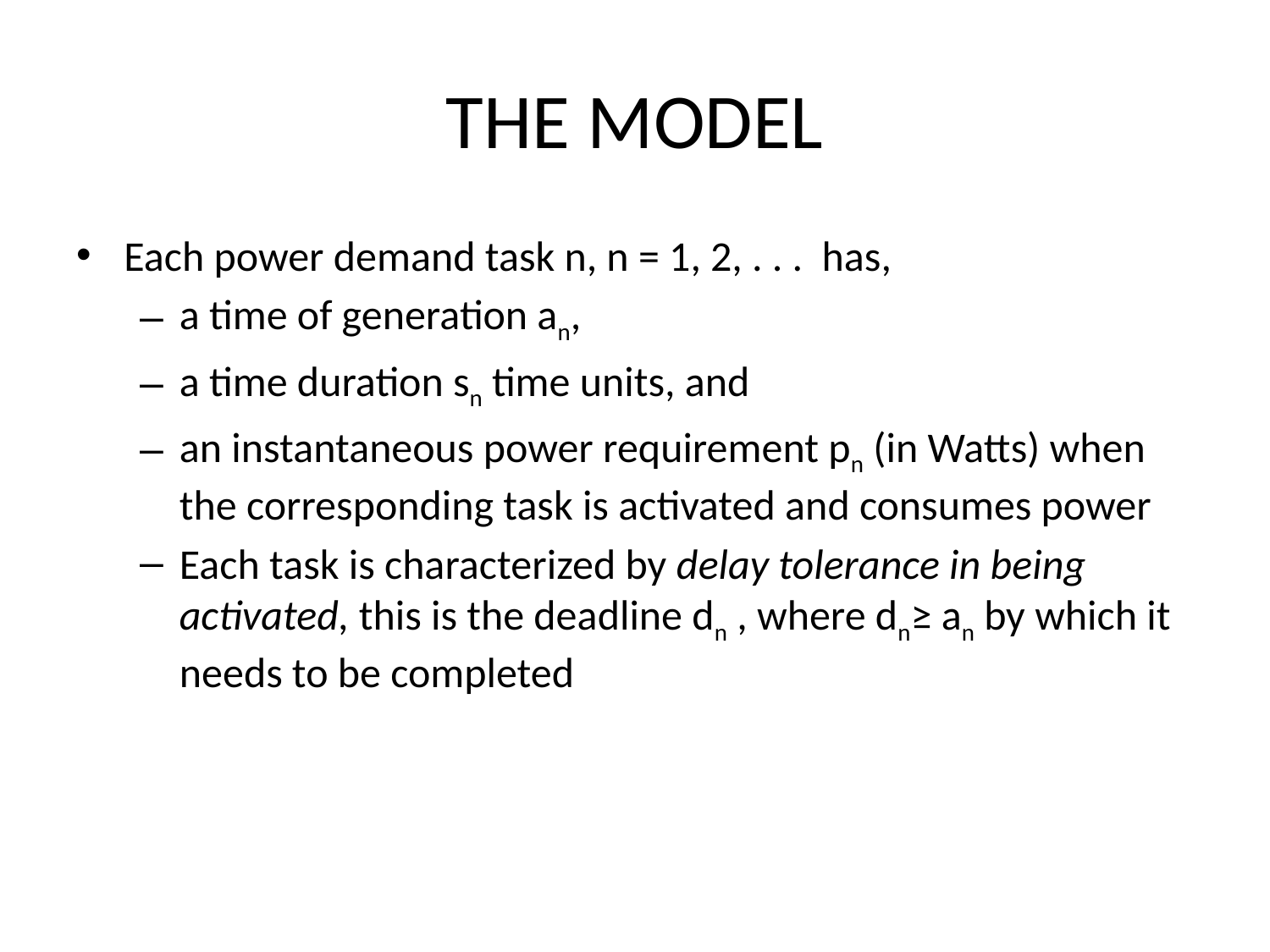

# THE MODEL
Each power demand task n, n = 1, 2, . . .  has,
a time of generation an,
a time duration sn time units, and
an instantaneous power requirement pn (in Watts) when the corresponding task is activated and consumes power
Each task is characterized by delay tolerance in being activated, this is the deadline dn , where dn≥ an by which it needs to be completed